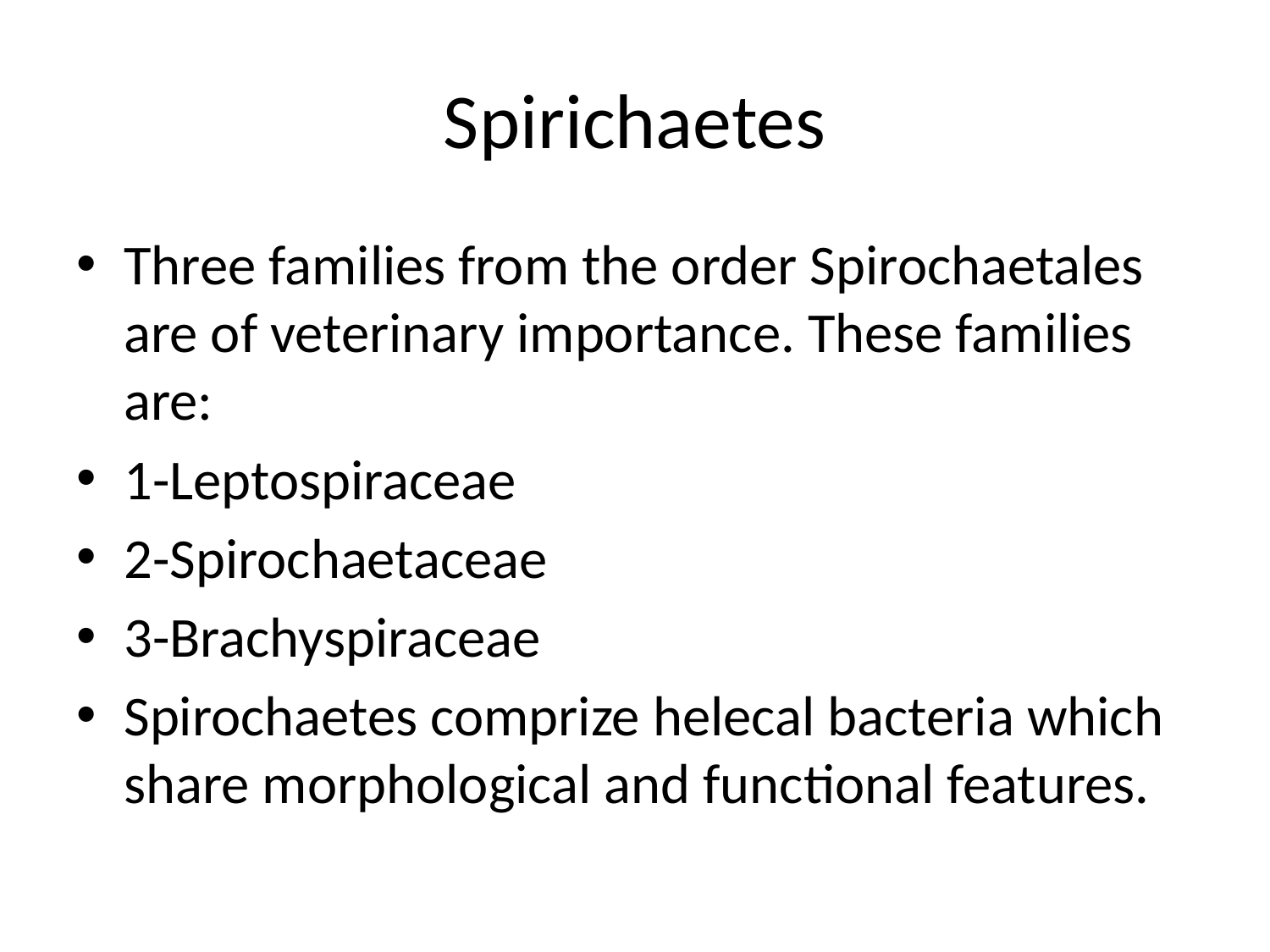

# Spirichaetes
Three families from the order Spirochaetales are of veterinary importance. These families are:
1-Leptospiraceae
2-Spirochaetaceae
3-Brachyspiraceae
Spirochaetes comprize helecal bacteria which share morphological and functional features.